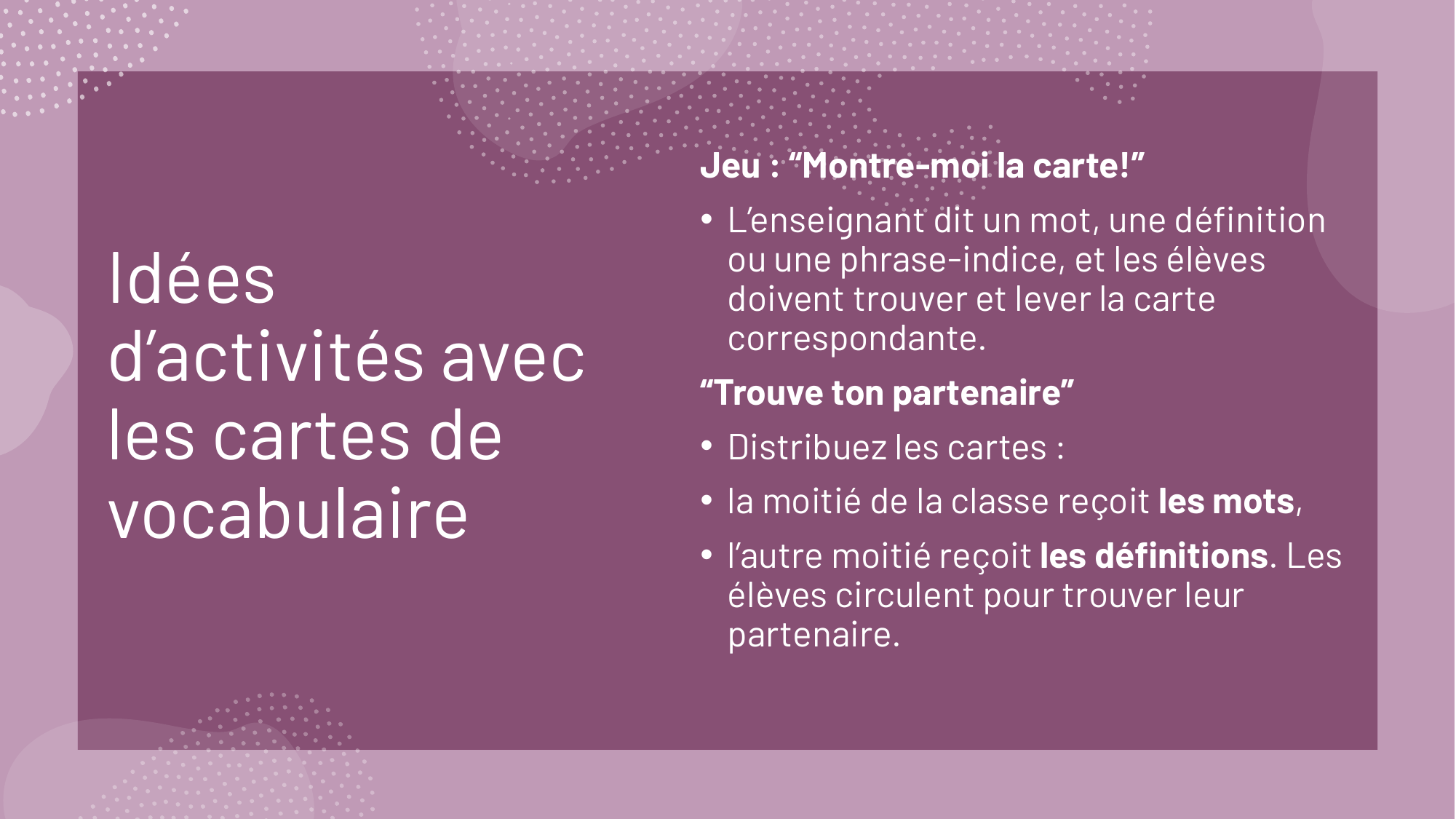

# Idées d’activités avec les cartes de vocabulaire
Jeu : “Montre-moi la carte!”
L’enseignant dit un mot, une définition ou une phrase‑indice, et les élèves doivent trouver et lever la carte correspondante.
“Trouve ton partenaire”
Distribuez les cartes :
la moitié de la classe reçoit les mots,
l’autre moitié reçoit les définitions. Les élèves circulent pour trouver leur partenaire.